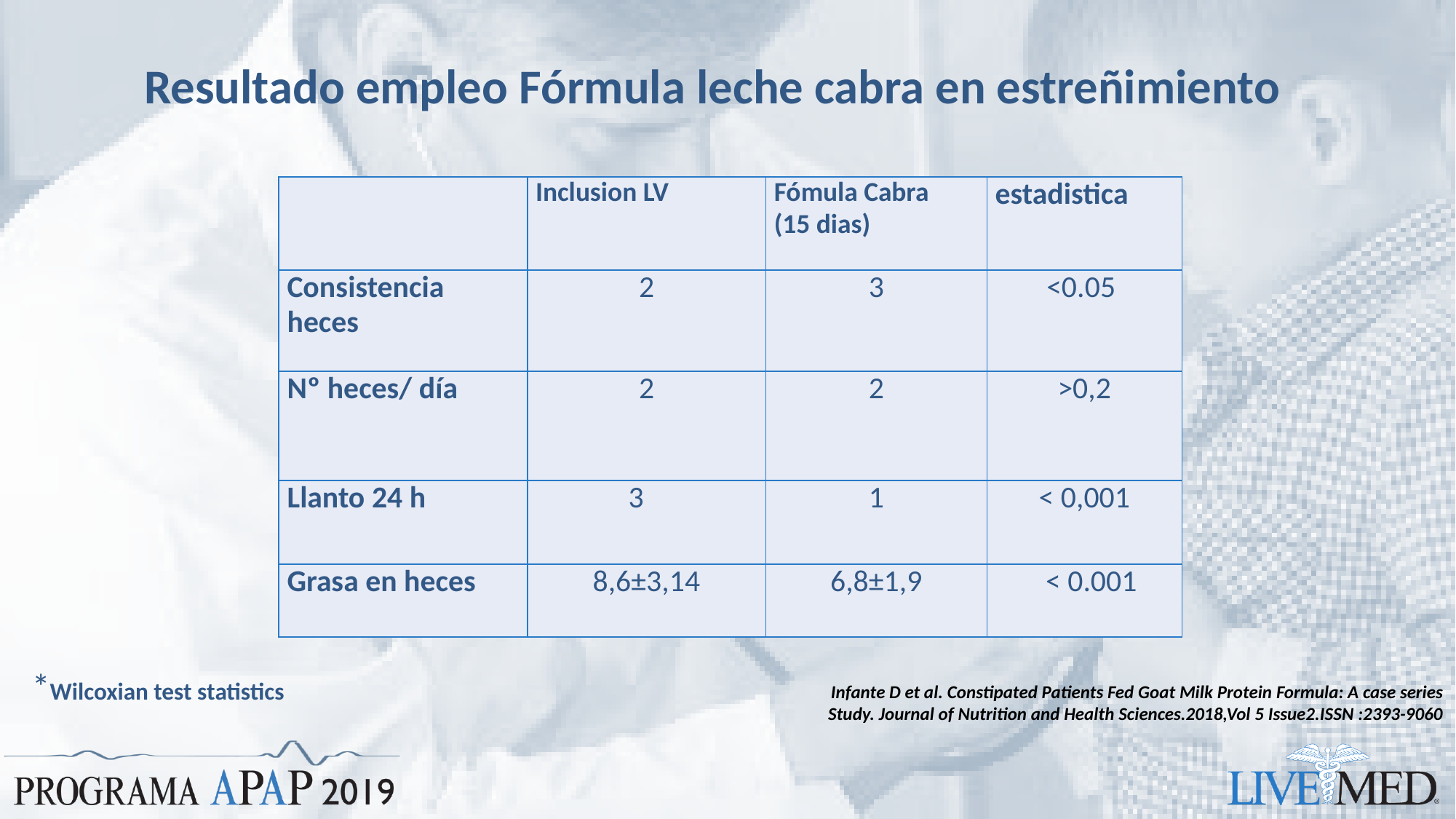

# Resultado empleo Fórmula leche cabra en estreñimiento
|  | Inclusion LV | Fómula Cabra (15 dias) | estadistica |
| --- | --- | --- | --- |
| Consistencia heces | 2 | 3 | <0.05 |
| Nº heces/ día | 2 | 2 | >0,2 |
| Llanto 24 h | 3 | 1 | < 0,001 |
| Grasa en heces | 8,6±3,14 | 6,8±1,9 | < 0.001 |
*Wilcoxian test statistics
Infante D et al. Constipated Patients Fed Goat Milk Protein Formula: A case series Study. Journal of Nutrition and Health Sciences.2018,Vol 5 Issue2.ISSN :2393-9060